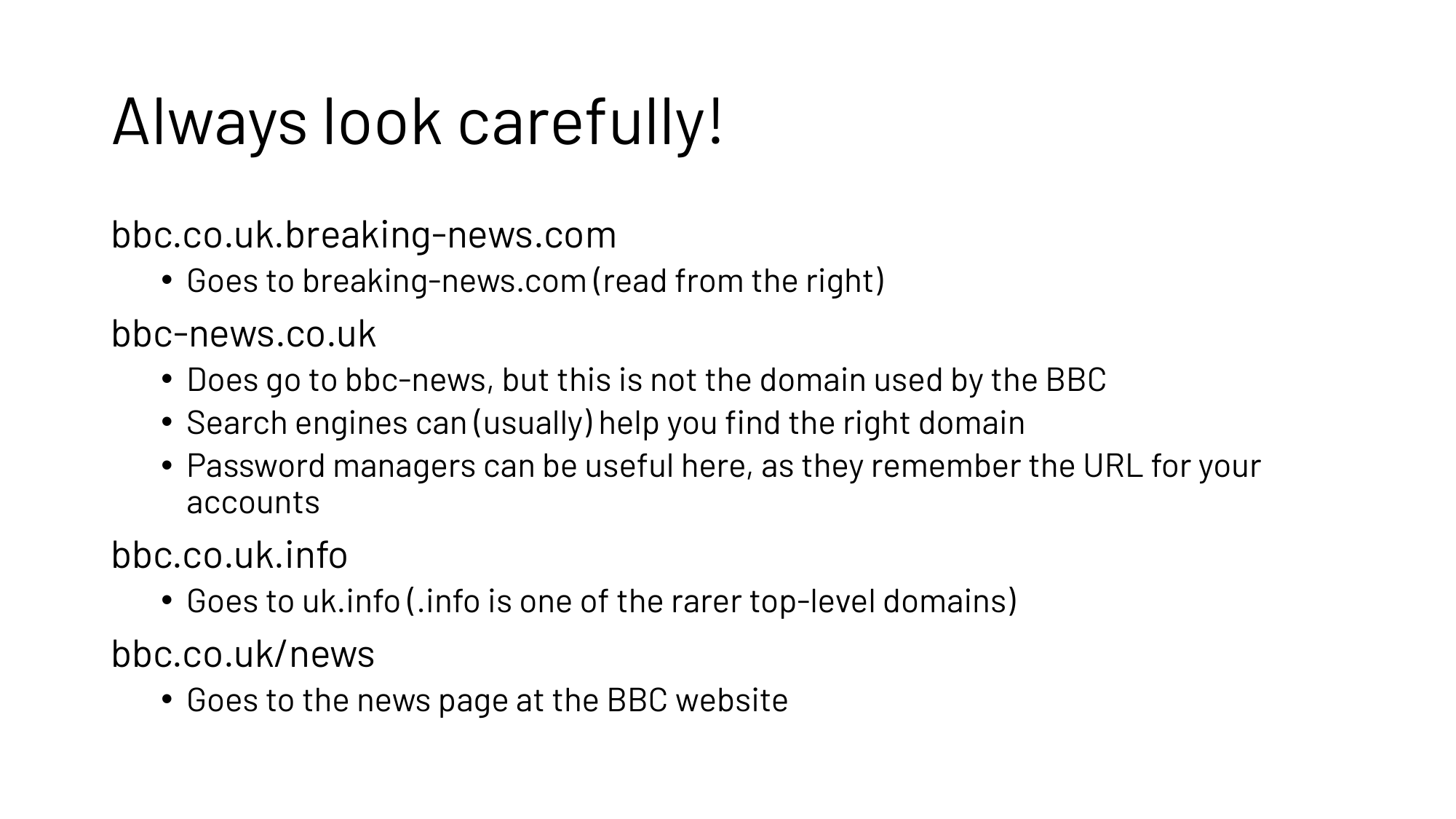

# Always look carefully!
bbc.co.uk.breaking-news.com
Goes to breaking-news.com (read from the right)
bbc-news.co.uk
Does go to bbc-news, but this is not the domain used by the BBC
Search engines can (usually) help you find the right domain
Password managers can be useful here, as they remember the URL for your accounts
bbc.co.uk.info
Goes to uk.info (.info is one of the rarer top-level domains)
bbc.co.uk/news
Goes to the news page at the BBC website